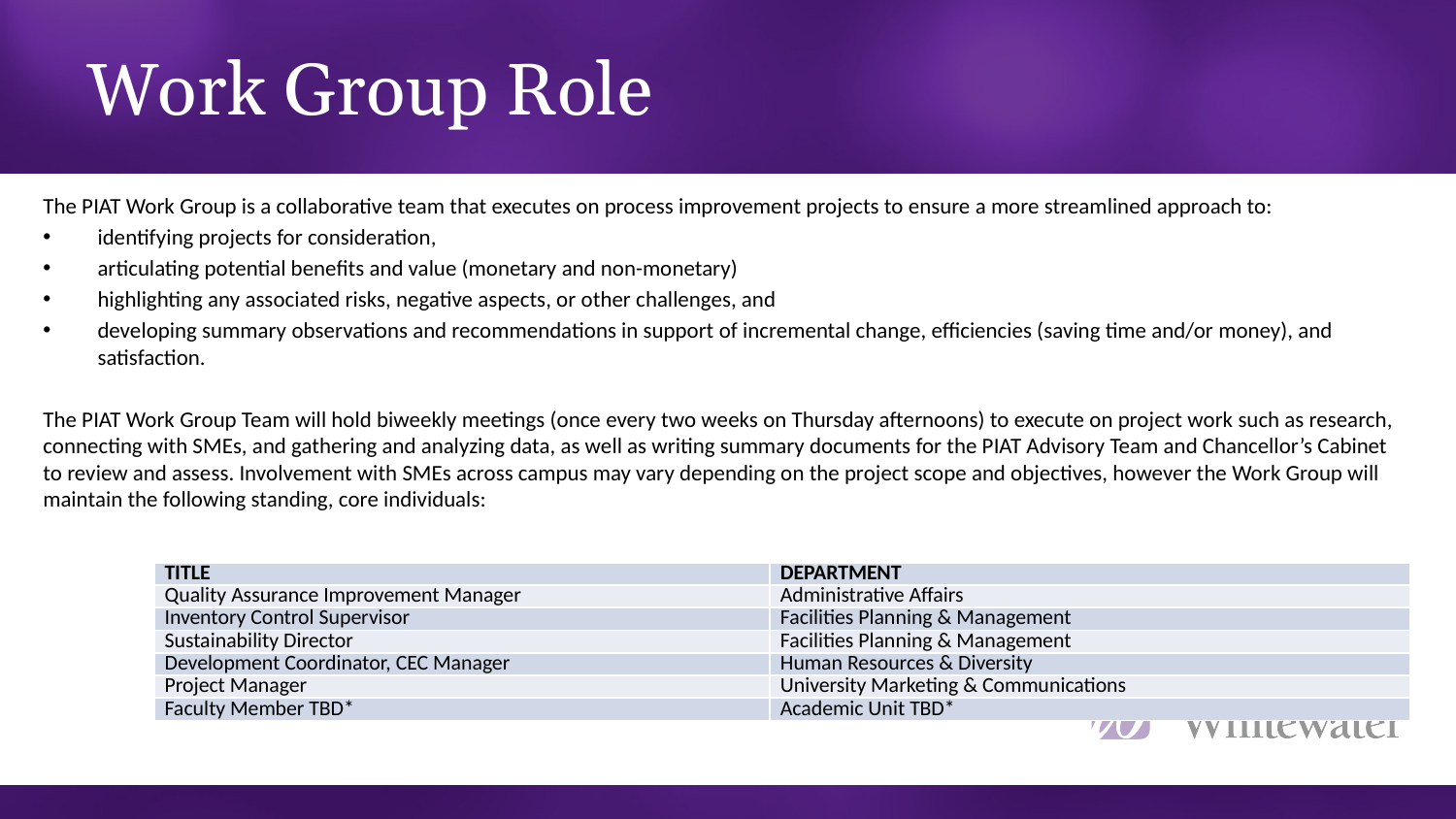

# Work Group Role
The PIAT Work Group is a collaborative team that executes on process improvement projects to ensure a more streamlined approach to:
identifying projects for consideration,
articulating potential benefits and value (monetary and non-monetary)
highlighting any associated risks, negative aspects, or other challenges, and
developing summary observations and recommendations in support of incremental change, efficiencies (saving time and/or money), and satisfaction.

The PIAT Work Group Team will hold biweekly meetings (once every two weeks on Thursday afternoons) to execute on project work such as research, connecting with SMEs, and gathering and analyzing data, as well as writing summary documents for the PIAT Advisory Team and Chancellor’s Cabinet to review and assess. Involvement with SMEs across campus may vary depending on the project scope and objectives, however the Work Group will maintain the following standing, core individuals:

| TITLE | DEPARTMENT |
| --- | --- |
| Quality Assurance Improvement Manager | Administrative Affairs |
| Inventory Control Supervisor | Facilities Planning & Management |
| Sustainability Director | Facilities Planning & Management |
| Development Coordinator, CEC Manager | Human Resources & Diversity |
| Project Manager | University Marketing & Communications |
| Faculty Member TBD\* | Academic Unit TBD\* |